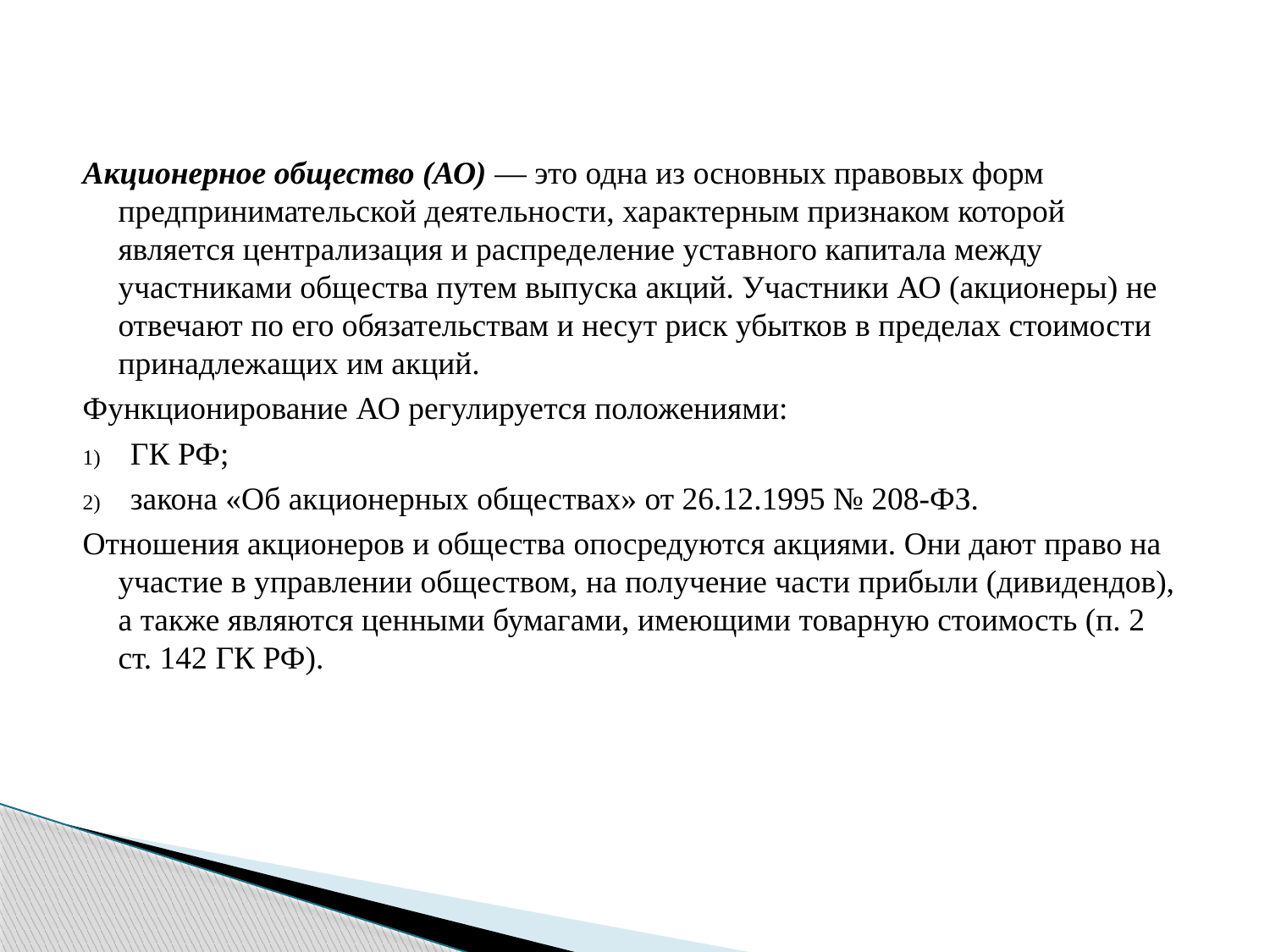

Акционерное общество (АО) — это одна из основных правовых форм предпринимательской деятельности, характерным признаком которой является централизация и распределение уставного капитала между участниками общества путем выпуска акций. Участники АО (акционеры) не отвечают по его обязательствам и несут риск убытков в пределах стоимости принадлежащих им акций.
Функционирование АО регулируется положениями:
ГК РФ;
закона «Об акционерных обществах» от 26.12.1995 № 208-ФЗ.
Отношения акционеров и общества опосредуются акциями. Они дают право на участие в управлении обществом, на получение части прибыли (дивидендов), а также являются ценными бумагами, имеющими товарную стоимость (п. 2 ст. 142 ГК РФ).